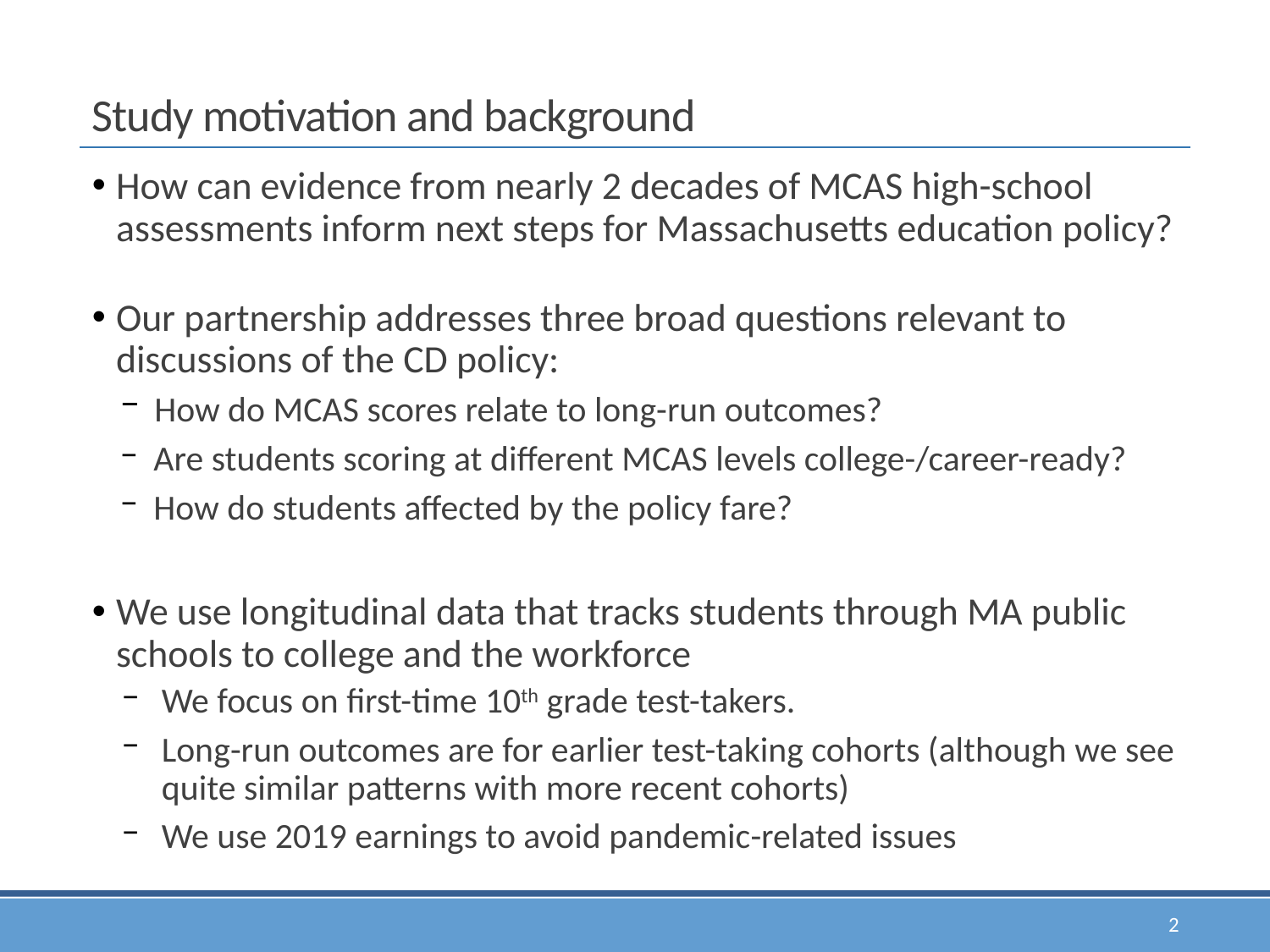

# Study motivation and background
How can evidence from nearly 2 decades of MCAS high-school assessments inform next steps for Massachusetts education policy?

Our partnership addresses three broad questions relevant to discussions of the CD policy:
 How do MCAS scores relate to long-run outcomes?
 Are students scoring at different MCAS levels college-/career-ready?
 How do students affected by the policy fare?

We use longitudinal data that tracks students through MA public schools to college and the workforce
We focus on first-time 10th grade test-takers.
Long-run outcomes are for earlier test-taking cohorts (although we see quite similar patterns with more recent cohorts)
We use 2019 earnings to avoid pandemic-related issues